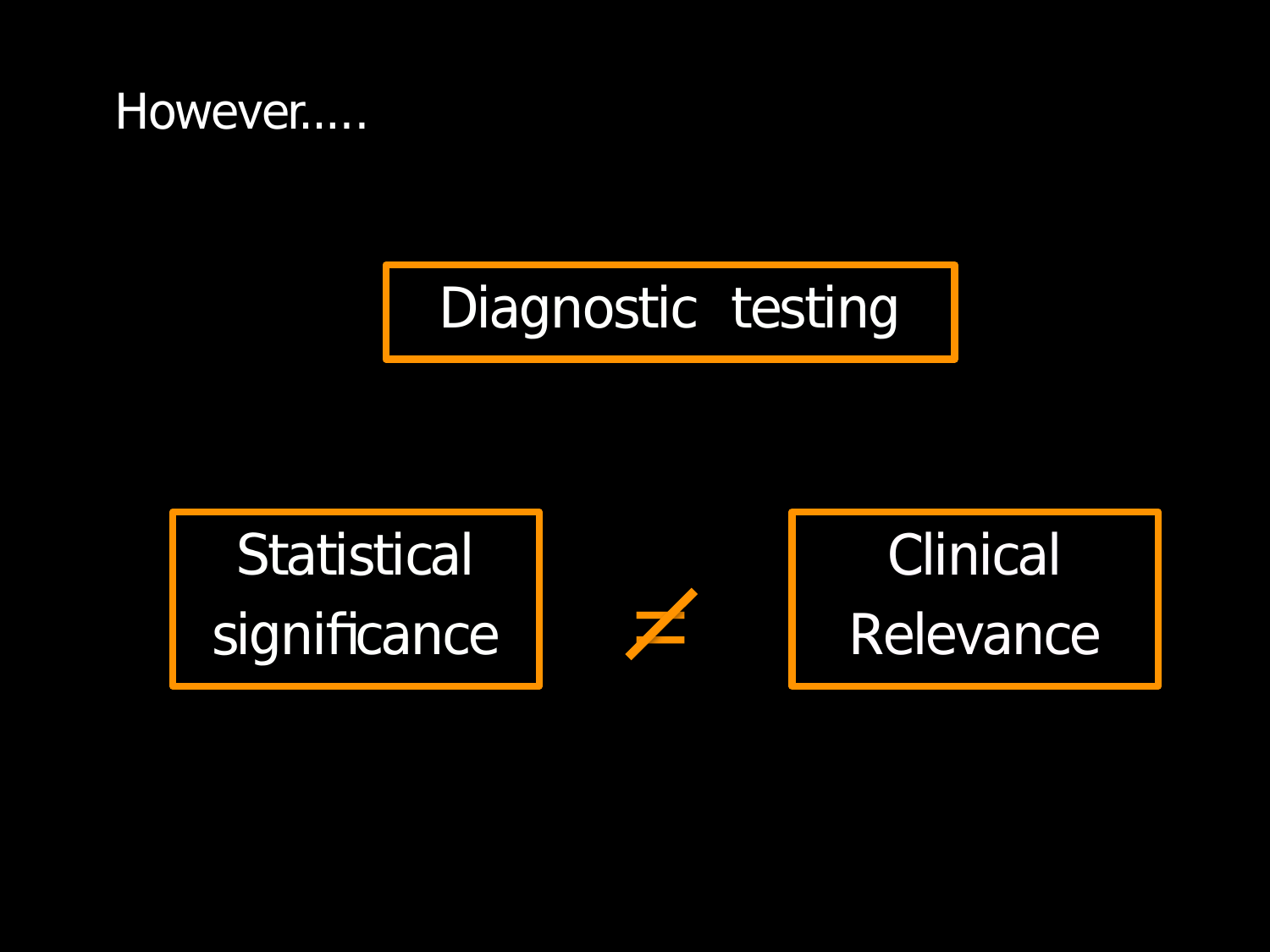

However…..
Diagnostic  testing
Statistical
significance
Clinical
Relevance
==